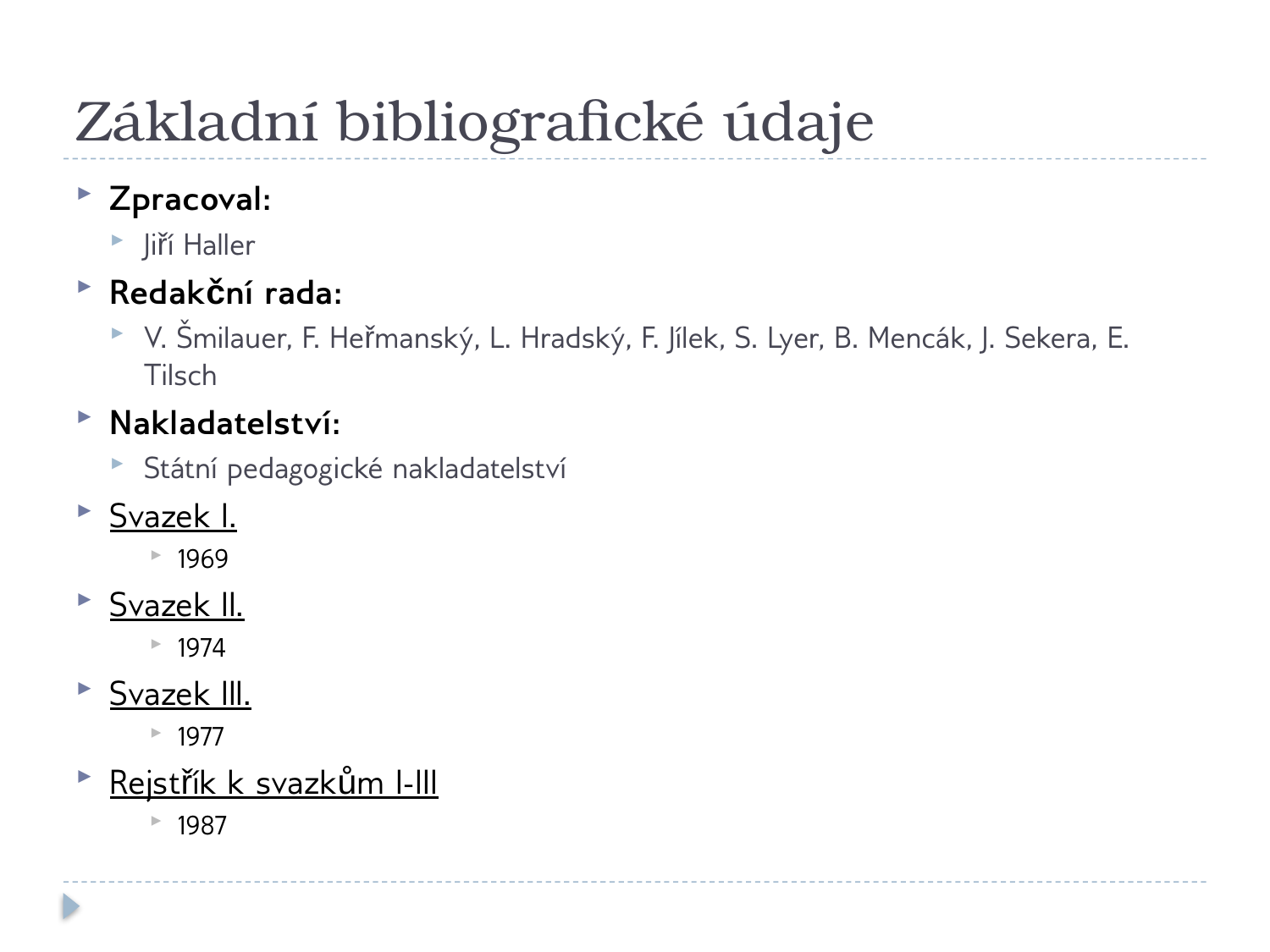

# Základní bibliografické údaje
Zpracoval:
Jiří Haller
Redakční rada:
V. Šmilauer, F. Heřmanský, L. Hradský, F. Jílek, S. Lyer, B. Mencák, J. Sekera, E. Tilsch
Nakladatelství:
Státní pedagogické nakladatelství
Svazek I.
1969
Svazek II.
1974
Svazek III.
1977
Rejstřík k svazkům I-III
1987